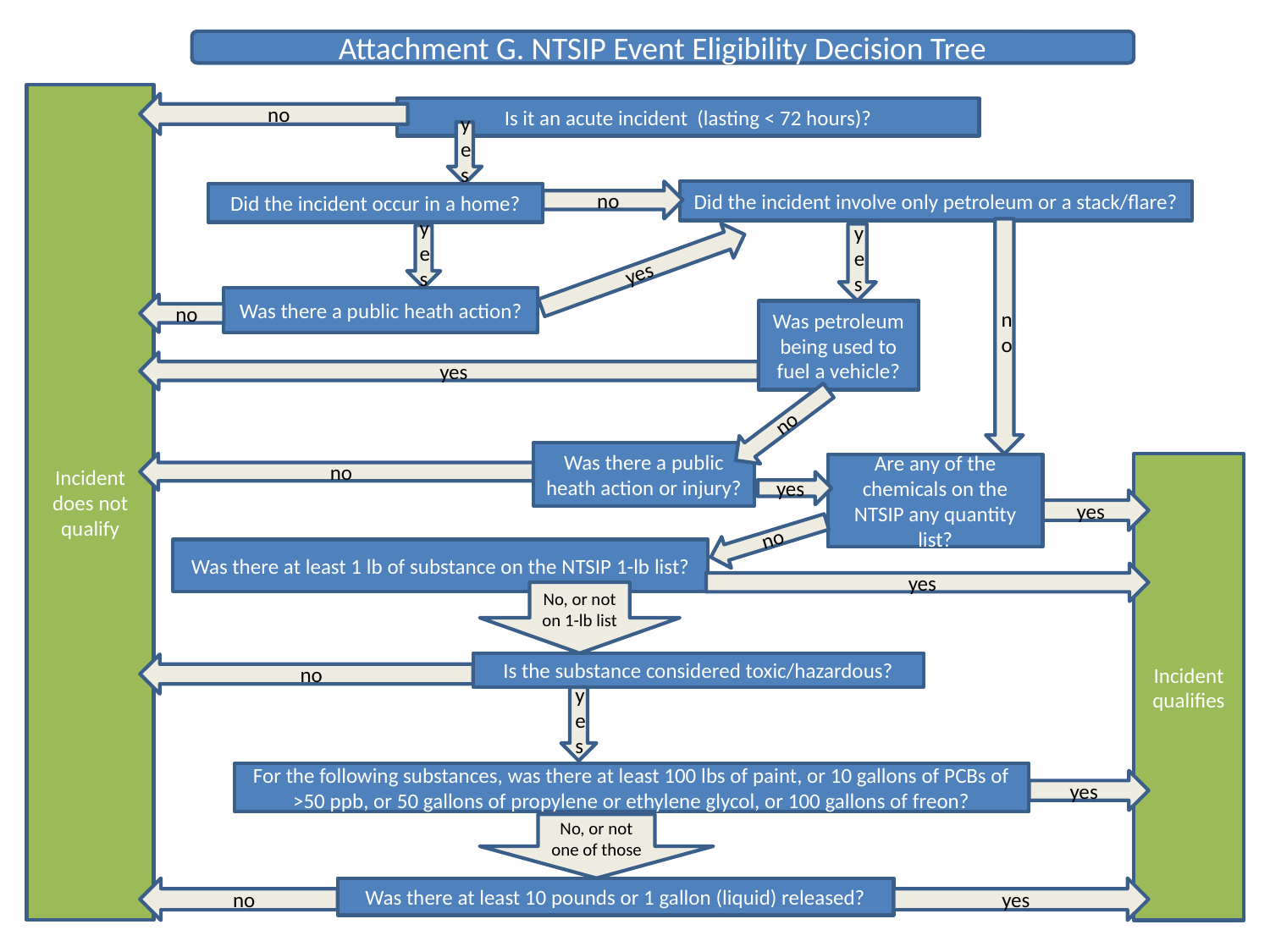

no
Attachment G. NTSIP Event Eligibility Decision Tree
yes
Incident does not qualify
Is it an acute incident  (lasting < 72 hours)?
yes
no
yes
Did the incident involve only petroleum or a stack/flare?
Did the incident occur in a home?
no
yes
yes
no
no
Was there a public heath action?
Was petroleum being used to fuel a vehicle?
yes
no
Was there a public heath action or injury?
yes
Incident qualifies
Are any of the chemicals on the NTSIP any quantity list?
yes
no
no
Was there at least 1 lb of substance on the NTSIP 1-lb list?
No, or not on 1-lb list
Is the substance considered toxic/hazardous?
yes
yes
For the following substances, was there at least 100 lbs of paint, or 10 gallons of PCBs of >50 ppb, or 50 gallons of propylene or ethylene glycol, or 100 gallons of freon?
yes
no
No, or not one of those
Was there at least 10 pounds or 1 gallon (liquid) released?